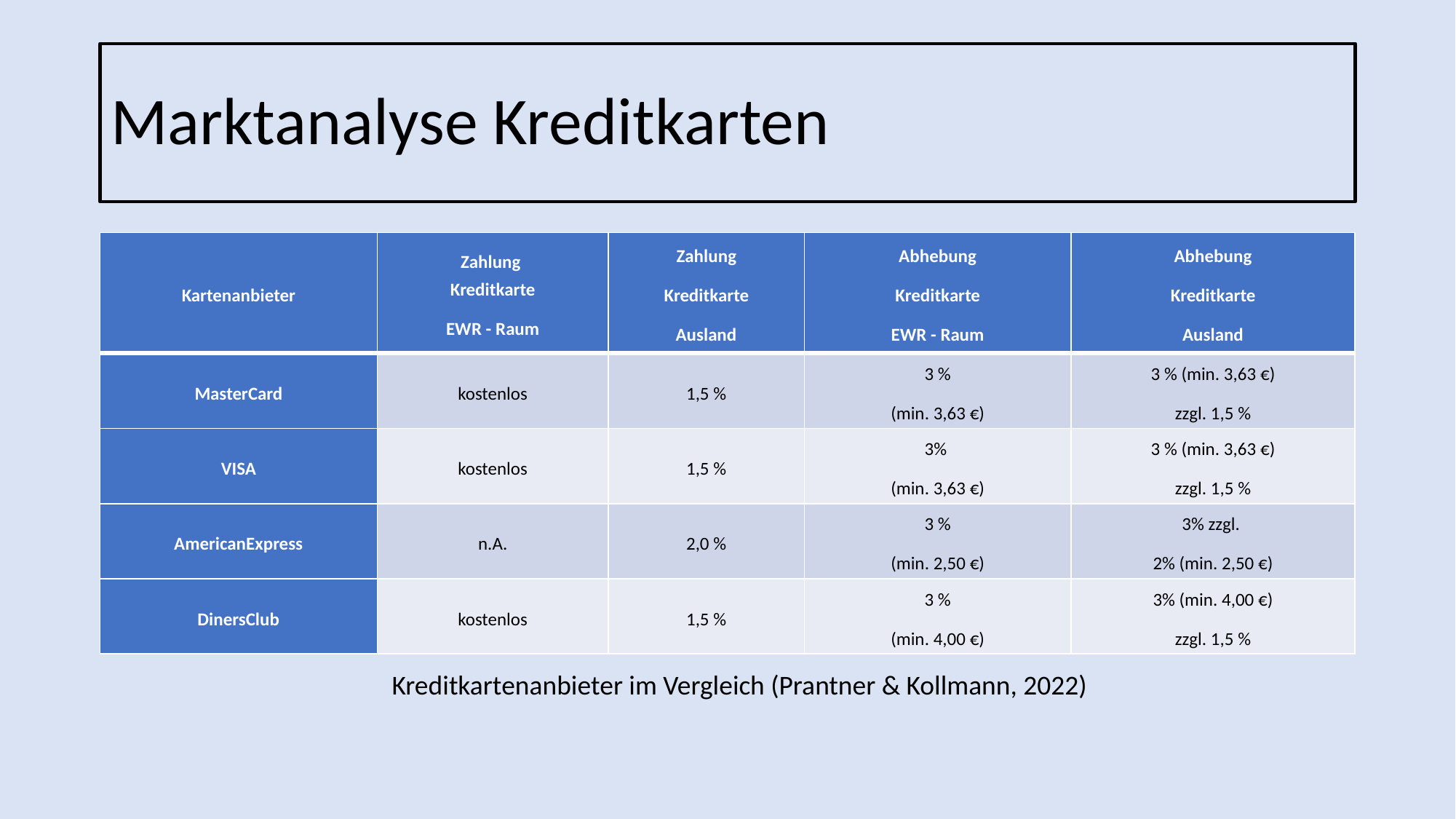

# Marktanalyse Kreditkarten
| Kartenanbieter | Zahlung Kreditkarte EWR - Raum | Zahlung Kreditkarte Ausland | Abhebung Kreditkarte EWR - Raum | Abhebung Kreditkarte Ausland |
| --- | --- | --- | --- | --- |
| MasterCard | kostenlos | 1,5 % | 3 % (min. 3,63 €) | 3 % (min. 3,63 €) zzgl. 1,5 % |
| VISA | kostenlos | 1,5 % | 3% (min. 3,63 €) | 3 % (min. 3,63 €) zzgl. 1,5 % |
| AmericanExpress | n.A. | 2,0 % | 3 % (min. 2,50 €) | 3% zzgl. 2% (min. 2,50 €) |
| DinersClub | kostenlos | 1,5 % | 3 % (min. 4,00 €) | 3% (min. 4,00 €) zzgl. 1,5 % |
Kreditkartenanbieter im Vergleich (Prantner & Kollmann, 2022)